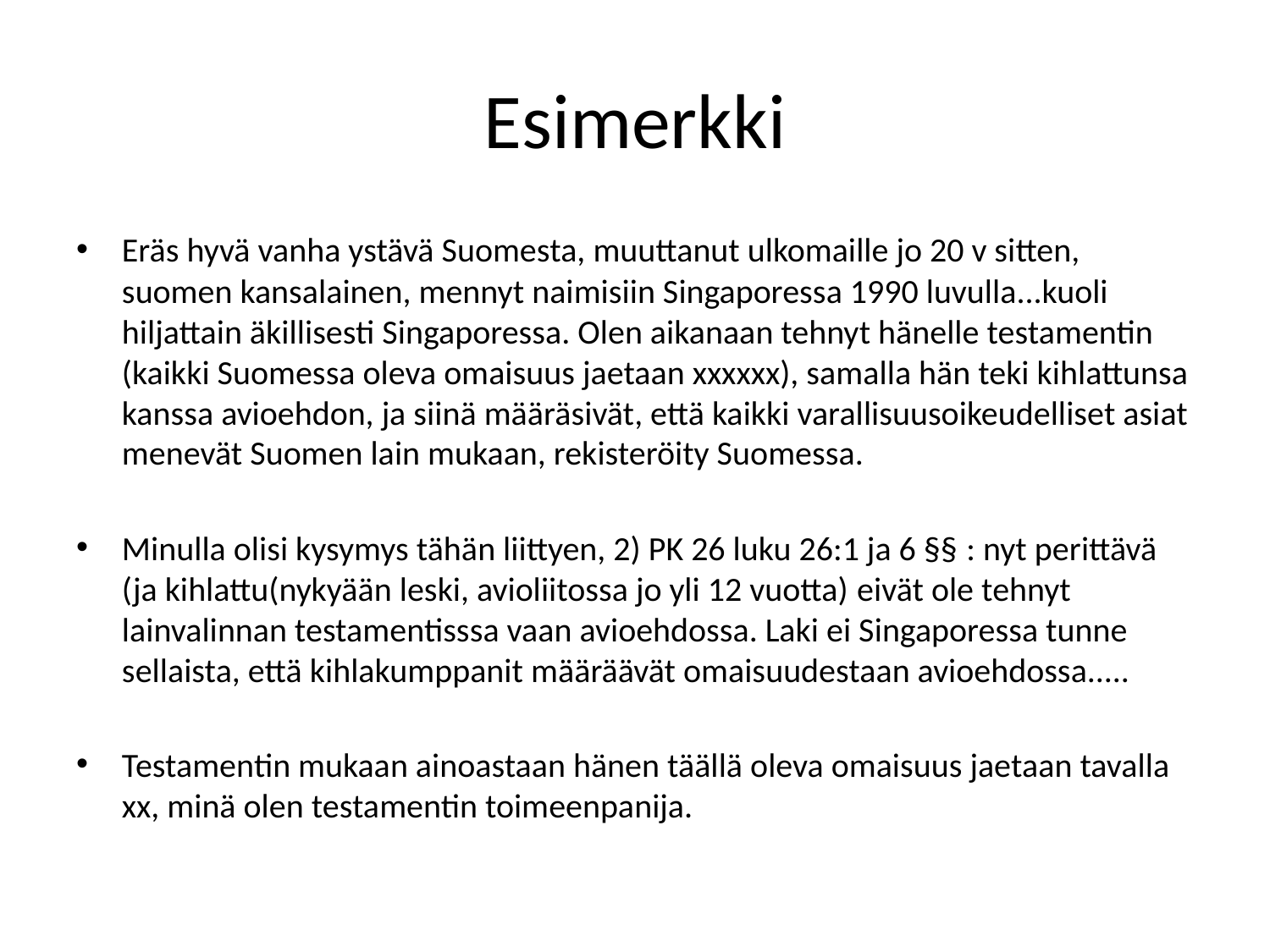

# Esimerkki
Eräs hyvä vanha ystävä Suomesta, muuttanut ulkomaille jo 20 v sitten, suomen kansalainen, mennyt naimisiin Singaporessa 1990 luvulla...kuoli hiljattain äkillisesti Singaporessa. Olen aikanaan tehnyt hänelle testamentin (kaikki Suomessa oleva omaisuus jaetaan xxxxxx), samalla hän teki kihlattunsa kanssa avioehdon, ja siinä määräsivät, että kaikki varallisuusoikeudelliset asiat menevät Suomen lain mukaan, rekisteröity Suomessa.

Minulla olisi kysymys tähän liittyen, 2) PK 26 luku 26:1 ja 6 §§ : nyt perittävä (ja kihlattu(nykyään leski, avioliitossa jo yli 12 vuotta) eivät ole tehnyt lainvalinnan testamentisssa vaan avioehdossa. Laki ei Singaporessa tunne sellaista, että kihlakumppanit määräävät omaisuudestaan avioehdossa.....

Testamentin mukaan ainoastaan hänen täällä oleva omaisuus jaetaan tavalla xx, minä olen testamentin toimeenpanija.